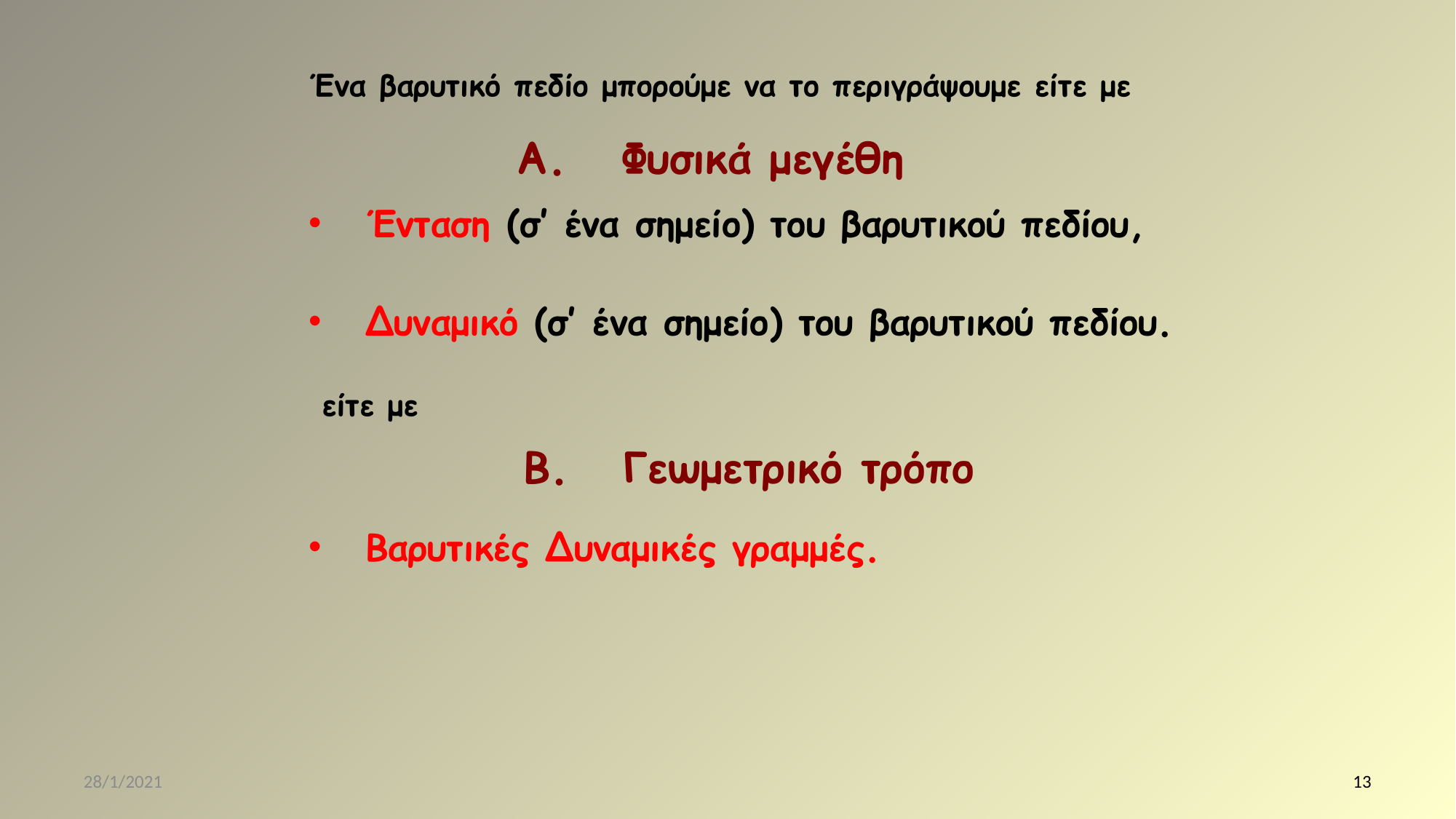

Ένα βαρυτικό πεδίο μπορούμε να το περιγράψουμε είτε με

 Ένταση (σ’ ένα σημείο) του βαρυτικού πεδίου,

 Δυναμικό (σ’ ένα σημείο) του βαρυτικού πεδίου.

 είτε με

 Βαρυτικές Δυναμικές γραμμές.

Α.   Φυσικά μεγέθη
Β.   Γεωμετρικό τρόπο
28/1/2021
13